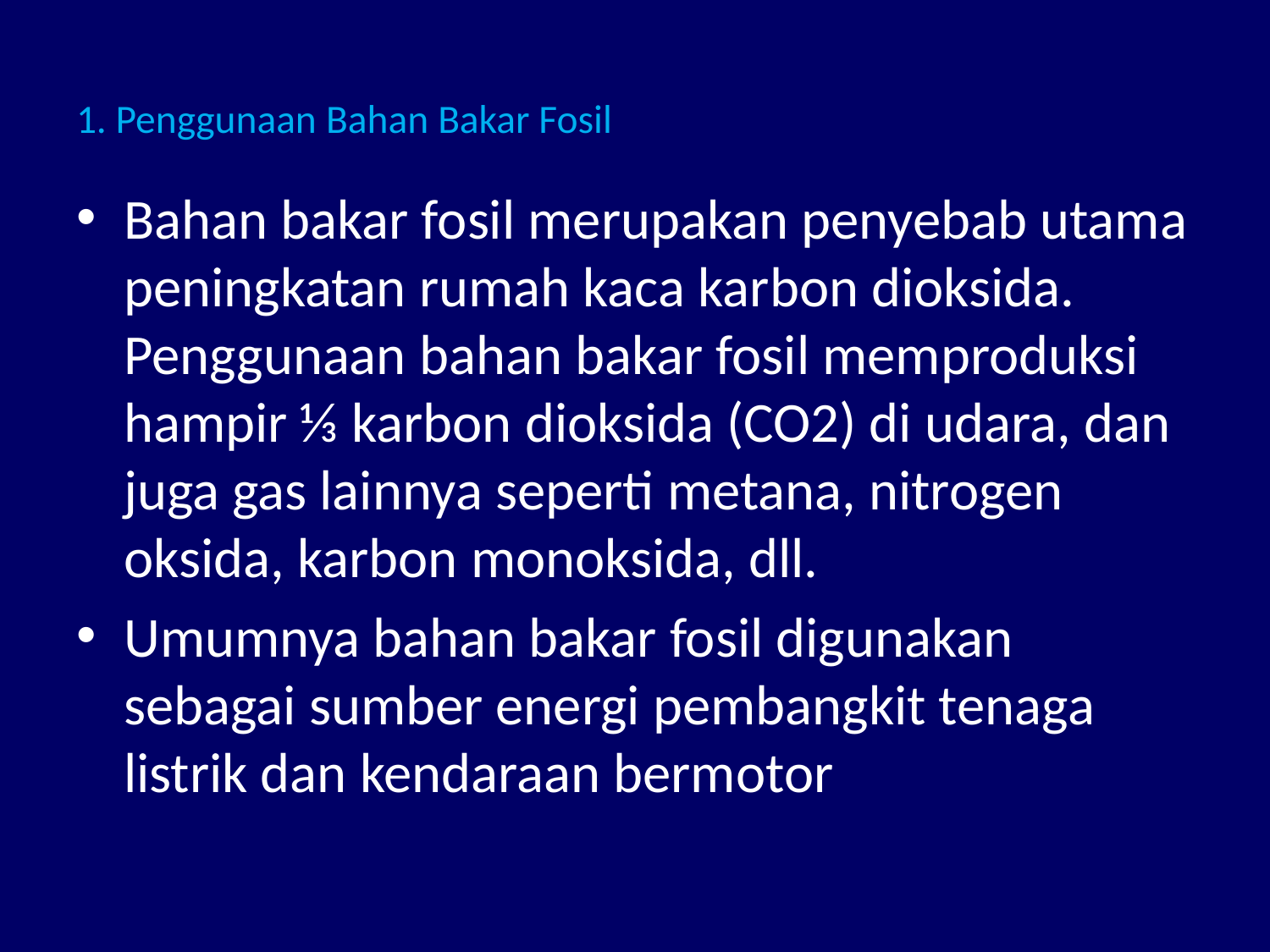

# 1. Penggunaan Bahan Bakar Fosil
Bahan bakar fosil merupakan penyebab utama peningkatan rumah kaca karbon dioksida. Penggunaan bahan bakar fosil memproduksi hampir ⅓ karbon dioksida (CO2) di udara, dan juga gas lainnya seperti metana, nitrogen oksida, karbon monoksida, dll.
Umumnya bahan bakar fosil digunakan sebagai sumber energi pembangkit tenaga listrik dan kendaraan bermotor